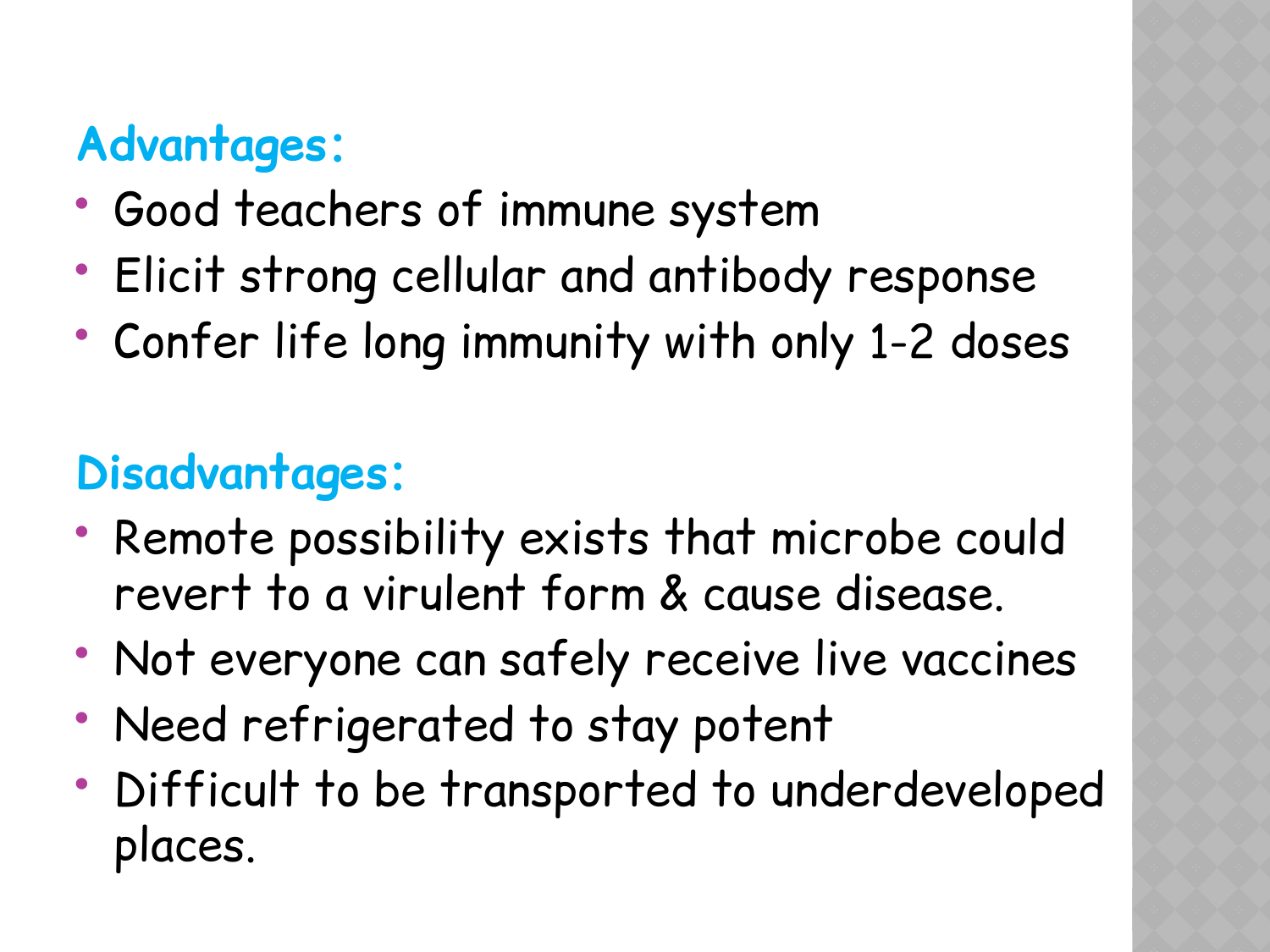

Advantages:
Good teachers of immune system
Elicit strong cellular and antibody response
Confer life long immunity with only 1-2 doses

Disadvantages:
Remote possibility exists that microbe could revert to a virulent form & cause disease.
Not everyone can safely receive live vaccines
Need refrigerated to stay potent
Difficult to be transported to underdeveloped places.